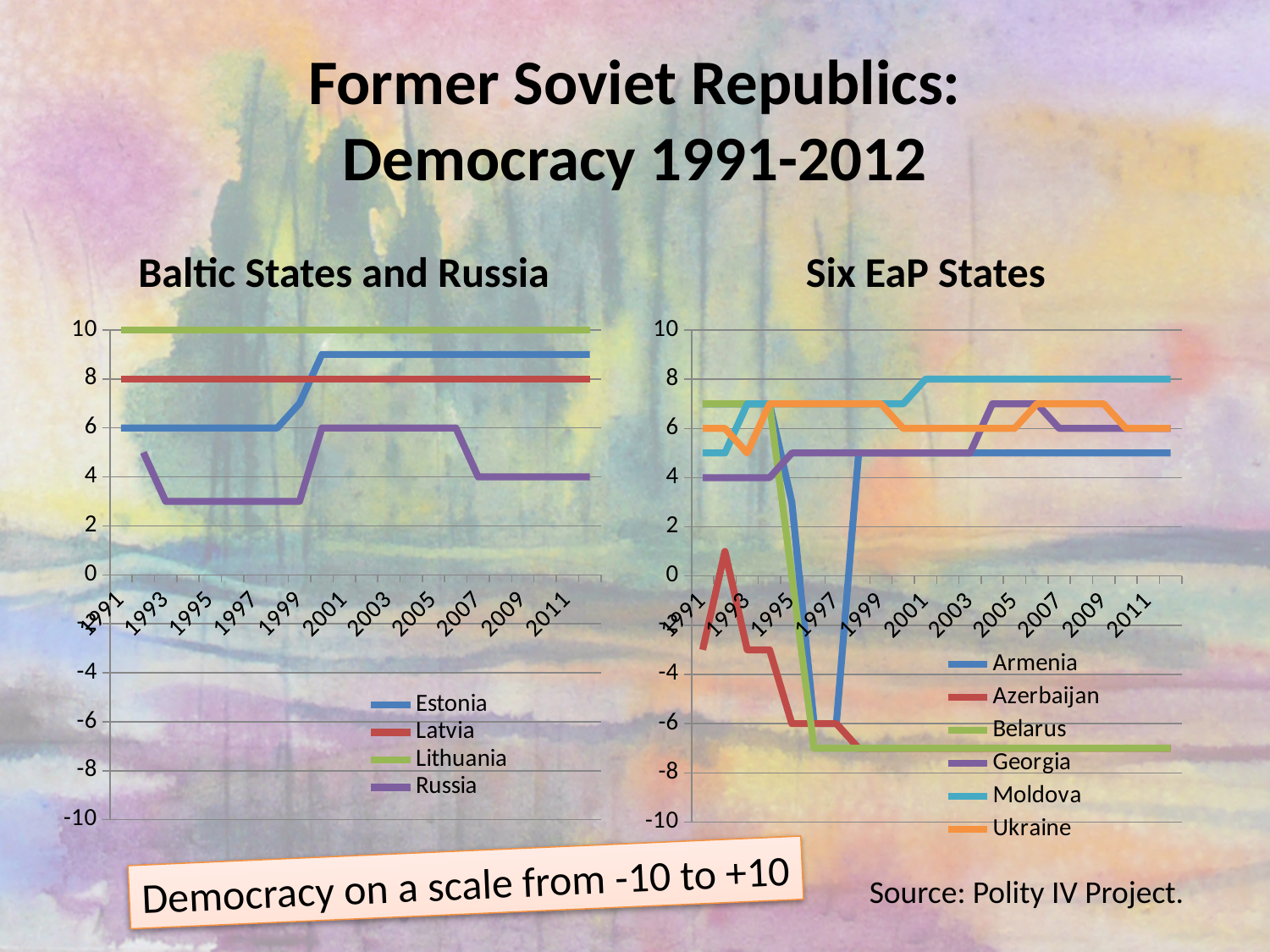

# Former Soviet Republics: Democracy 1991-2012
Baltic States and Russia
Six EaP States

### Chart

| Category | Estonia | Latvia | Lithuania | Russia |
|---|---|---|---|---|
| 1991 | 6.0 | 8.0 | 10.0 | None |
| 1992 | 6.0 | 8.0 | 10.0 | 5.0 |
| 1993 | 6.0 | 8.0 | 10.0 | 3.0 |
| 1994 | 6.0 | 8.0 | 10.0 | 3.0 |
| 1995 | 6.0 | 8.0 | 10.0 | 3.0 |
| 1996 | 6.0 | 8.0 | 10.0 | 3.0 |
| 1997 | 6.0 | 8.0 | 10.0 | 3.0 |
| 1998 | 6.0 | 8.0 | 10.0 | 3.0 |
| 1999 | 7.0 | 8.0 | 10.0 | 3.0 |
| 2000 | 9.0 | 8.0 | 10.0 | 6.0 |
| 2001 | 9.0 | 8.0 | 10.0 | 6.0 |
| 2002 | 9.0 | 8.0 | 10.0 | 6.0 |
| 2003 | 9.0 | 8.0 | 10.0 | 6.0 |
| 2004 | 9.0 | 8.0 | 10.0 | 6.0 |
| 2005 | 9.0 | 8.0 | 10.0 | 6.0 |
| 2006 | 9.0 | 8.0 | 10.0 | 6.0 |
| 2007 | 9.0 | 8.0 | 10.0 | 4.0 |
| 2008 | 9.0 | 8.0 | 10.0 | 4.0 |
| 2009 | 9.0 | 8.0 | 10.0 | 4.0 |
| 2010 | 9.0 | 8.0 | 10.0 | 4.0 |
| 2011 | 9.0 | 8.0 | 10.0 | 4.0 |
| 2012 | 9.0 | 8.0 | 10.0 | 4.0 |

### Chart

| Category | Armenia | Azerbaijan | Belarus | Georgia | Moldova | Ukraine |
|---|---|---|---|---|---|---|
| 1991 | 7.0 | -3.0 | 7.0 | 4.0 | 5.0 | 6.0 |
| 1992 | 7.0 | 1.0 | 7.0 | 4.0 | 5.0 | 6.0 |
| 1993 | 7.0 | -3.0 | 7.0 | 4.0 | 7.0 | 5.0 |
| 1994 | 7.0 | -3.0 | 7.0 | 4.0 | 7.0 | 7.0 |
| 1995 | 3.0 | -6.0 | 0.0 | 5.0 | 7.0 | 7.0 |
| 1996 | -6.0 | -6.0 | -7.0 | 5.0 | 7.0 | 7.0 |
| 1997 | -6.0 | -6.0 | -7.0 | 5.0 | 7.0 | 7.0 |
| 1998 | 5.0 | -7.0 | -7.0 | 5.0 | 7.0 | 7.0 |
| 1999 | 5.0 | -7.0 | -7.0 | 5.0 | 7.0 | 7.0 |
| 2000 | 5.0 | -7.0 | -7.0 | 5.0 | 7.0 | 6.0 |
| 2001 | 5.0 | -7.0 | -7.0 | 5.0 | 8.0 | 6.0 |
| 2002 | 5.0 | -7.0 | -7.0 | 5.0 | 8.0 | 6.0 |
| 2003 | 5.0 | -7.0 | -7.0 | 5.0 | 8.0 | 6.0 |
| 2004 | 5.0 | -7.0 | -7.0 | 7.0 | 8.0 | 6.0 |
| 2005 | 5.0 | -7.0 | -7.0 | 7.0 | 8.0 | 6.0 |
| 2006 | 5.0 | -7.0 | -7.0 | 7.0 | 8.0 | 7.0 |
| 2007 | 5.0 | -7.0 | -7.0 | 6.0 | 8.0 | 7.0 |
| 2008 | 5.0 | -7.0 | -7.0 | 6.0 | 8.0 | 7.0 |
| 2009 | 5.0 | -7.0 | -7.0 | 6.0 | 8.0 | 7.0 |
| 2010 | 5.0 | -7.0 | -7.0 | 6.0 | 8.0 | 6.0 |
| 2011 | 5.0 | -7.0 | -7.0 | 6.0 | 8.0 | 6.0 |
| 2012 | 5.0 | -7.0 | -7.0 | 6.0 | 8.0 | 6.0 |
Democracy on a scale from -10 to +10
Source: Polity IV Project.